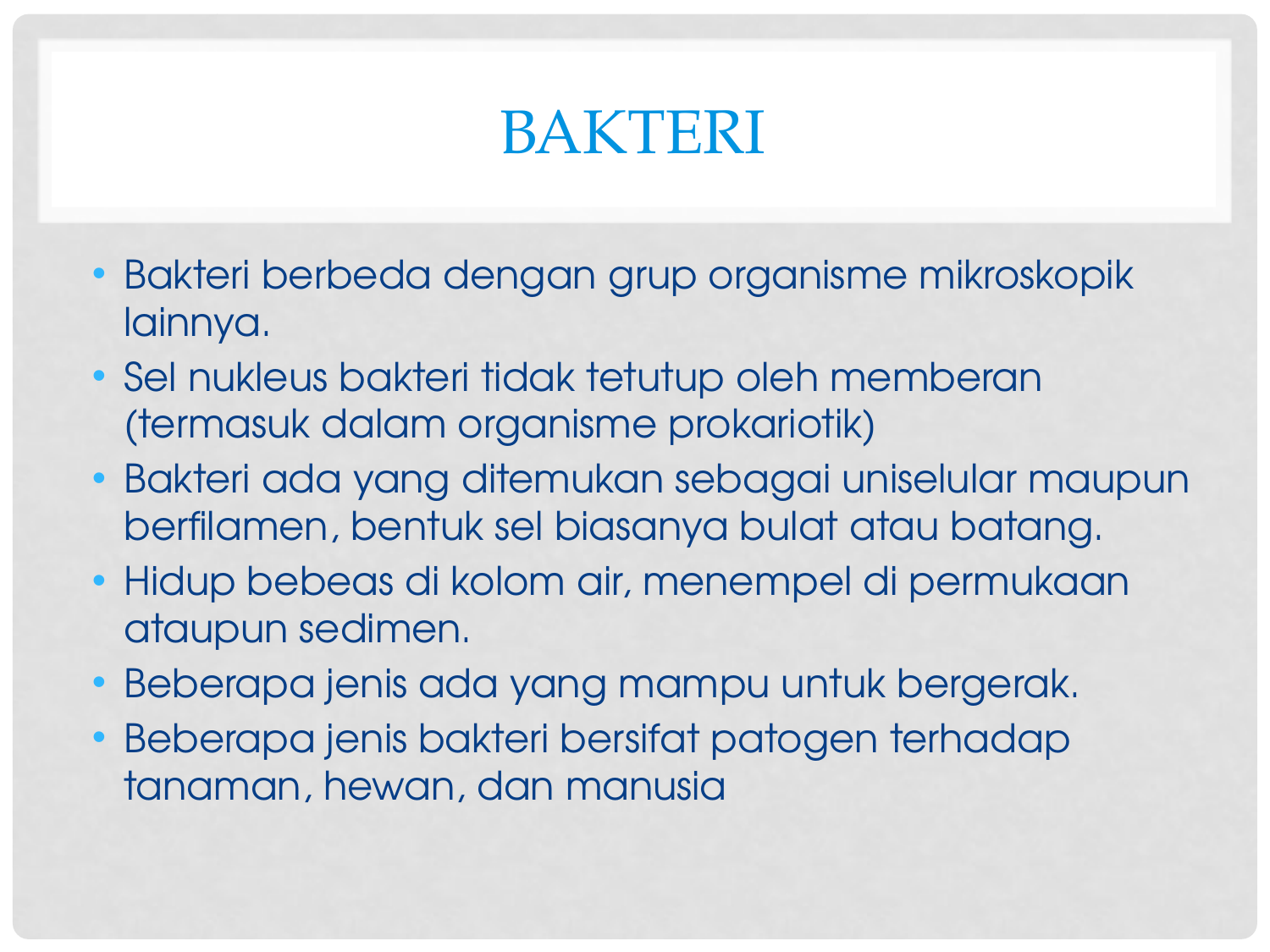

# BAKTERI
Bakteri berbeda dengan grup organisme mikroskopik lainnya.
Sel nukleus bakteri tidak tetutup oleh memberan (termasuk dalam organisme prokariotik)
Bakteri ada yang ditemukan sebagai uniselular maupun berfilamen, bentuk sel biasanya bulat atau batang.
Hidup bebeas di kolom air, menempel di permukaan ataupun sedimen.
Beberapa jenis ada yang mampu untuk bergerak.
Beberapa jenis bakteri bersifat patogen terhadap tanaman, hewan, dan manusia